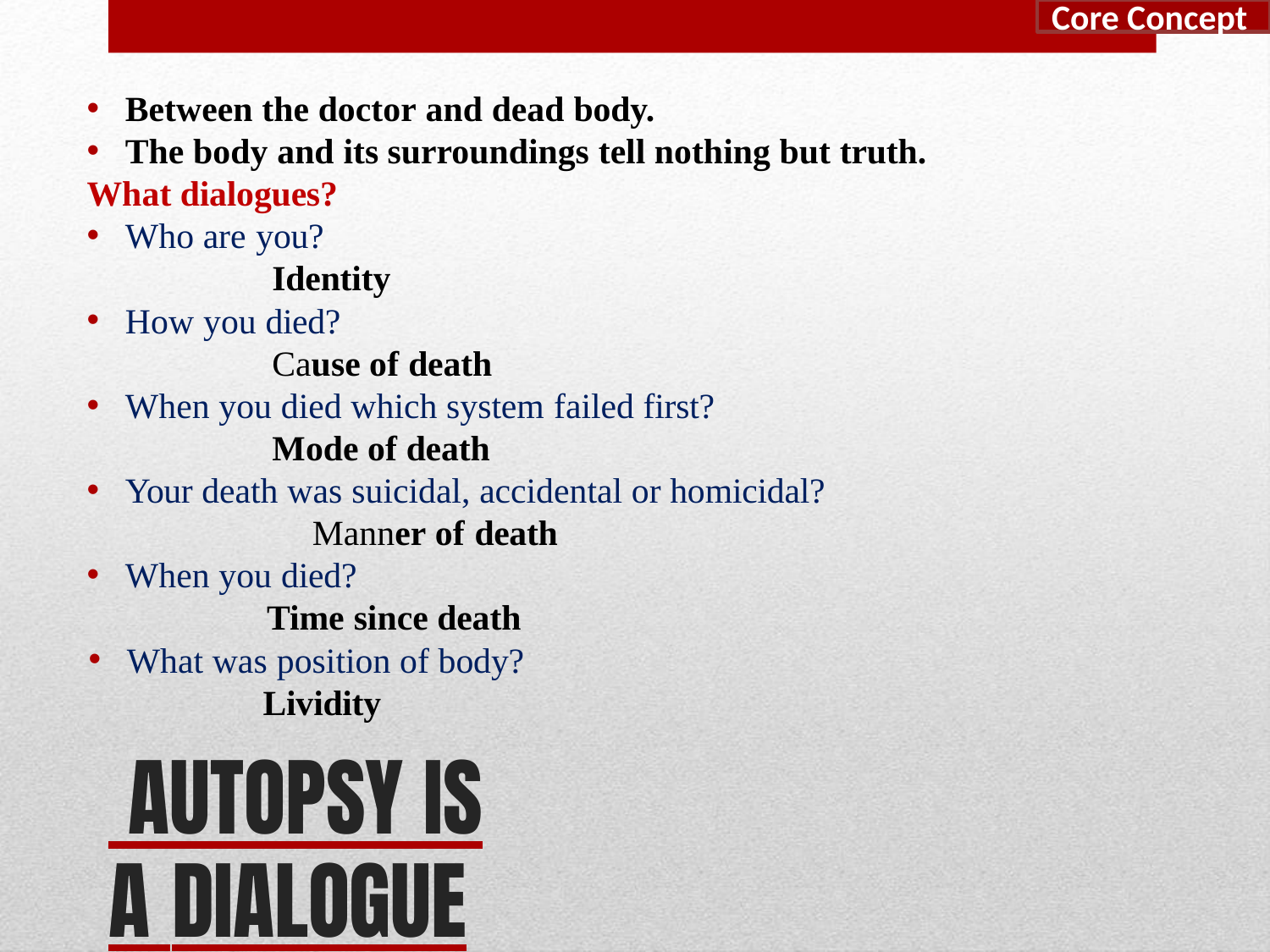

Core Concept
Between the doctor and dead body.
The body and its surroundings tell nothing but truth.
What dialogues?
Who are you?
Identity
How you died?
Cause of death
When you died which system failed first?
Mode of death
Your death was suicidal, accidental or homicidal? 	Manner of death
When you died?
Time since death
What was position of body?
Lividity
 AUTOPSY IS A DIALOGUE